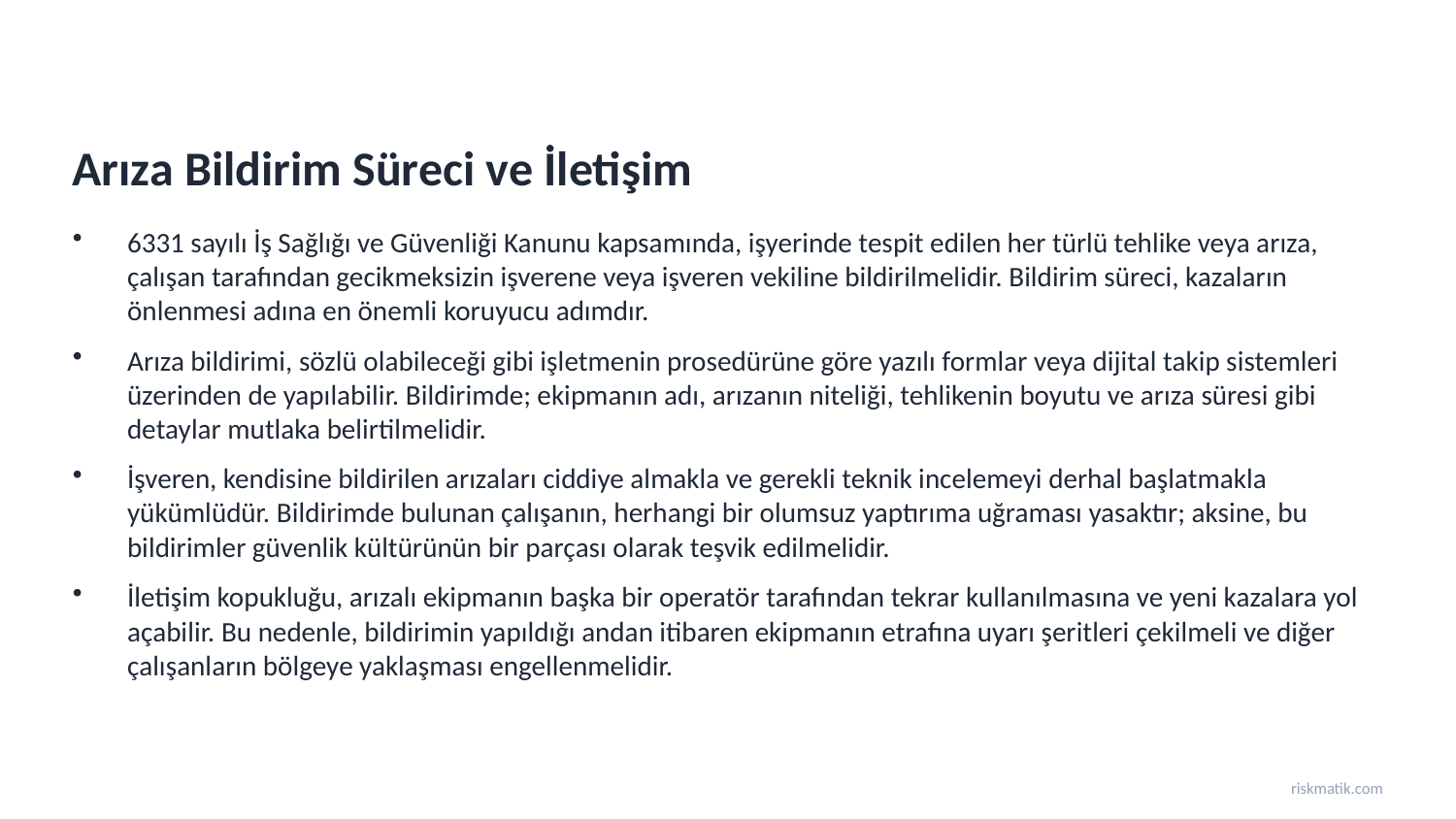

Arıza Bildirim Süreci ve İletişim
6331 sayılı İş Sağlığı ve Güvenliği Kanunu kapsamında, işyerinde tespit edilen her türlü tehlike veya arıza, çalışan tarafından gecikmeksizin işverene veya işveren vekiline bildirilmelidir. Bildirim süreci, kazaların önlenmesi adına en önemli koruyucu adımdır.
Arıza bildirimi, sözlü olabileceği gibi işletmenin prosedürüne göre yazılı formlar veya dijital takip sistemleri üzerinden de yapılabilir. Bildirimde; ekipmanın adı, arızanın niteliği, tehlikenin boyutu ve arıza süresi gibi detaylar mutlaka belirtilmelidir.
İşveren, kendisine bildirilen arızaları ciddiye almakla ve gerekli teknik incelemeyi derhal başlatmakla yükümlüdür. Bildirimde bulunan çalışanın, herhangi bir olumsuz yaptırıma uğraması yasaktır; aksine, bu bildirimler güvenlik kültürünün bir parçası olarak teşvik edilmelidir.
İletişim kopukluğu, arızalı ekipmanın başka bir operatör tarafından tekrar kullanılmasına ve yeni kazalara yol açabilir. Bu nedenle, bildirimin yapıldığı andan itibaren ekipmanın etrafına uyarı şeritleri çekilmeli ve diğer çalışanların bölgeye yaklaşması engellenmelidir.
riskmatik.com